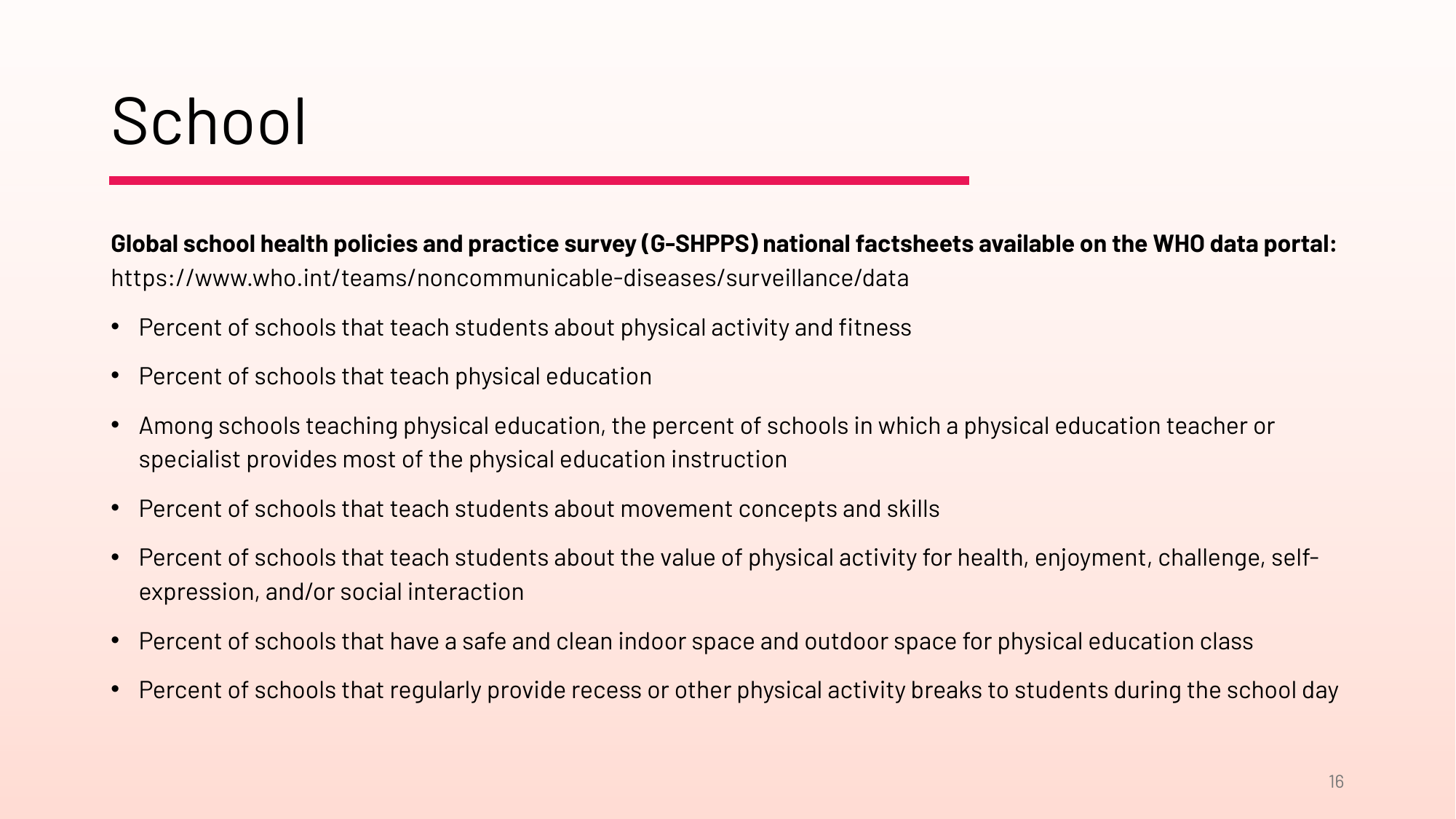

# School
Global school health policies and practice survey (G-SHPPS) national factsheets available on the WHO data portal: https://www.who.int/teams/noncommunicable-diseases/surveillance/data
Percent of schools that teach students about physical activity and fitness
Percent of schools that teach physical education
Among schools teaching physical education, the percent of schools in which a physical education teacher or specialist provides most of the physical education instruction
Percent of schools that teach students about movement concepts and skills
Percent of schools that teach students about the value of physical activity for health, enjoyment, challenge, self-expression, and/or social interaction
Percent of schools that have a safe and clean indoor space and outdoor space for physical education class
Percent of schools that regularly provide recess or other physical activity breaks to students during the school day

16